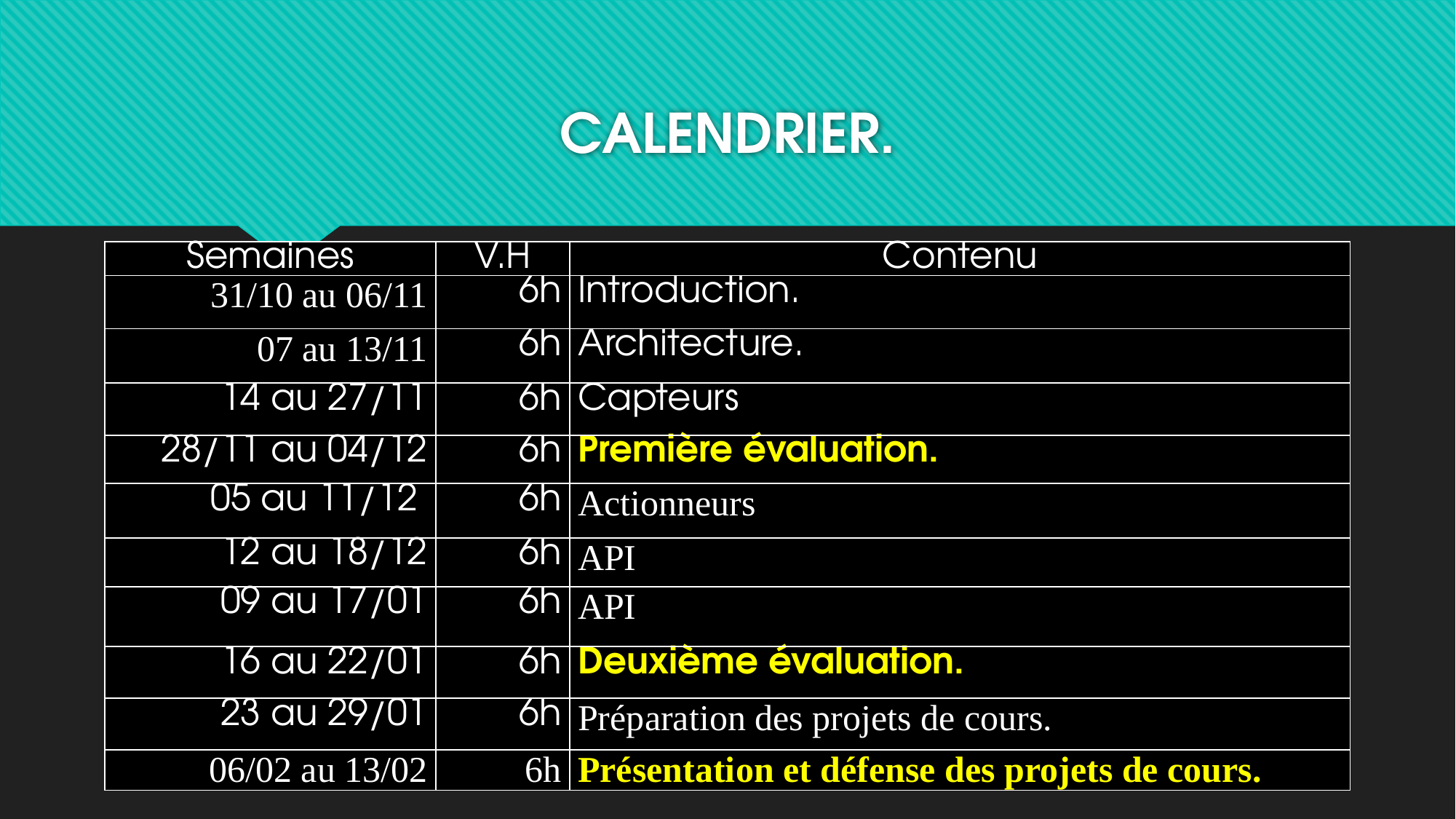

# CALENDRIER.
| Semaines | V.H | Contenu |
| --- | --- | --- |
| 31/10 au 06/11 | 6h | Introduction. |
| 07 au 13/11 | 6h | Architecture. |
| 14 au 27/11 | 6h | Capteurs |
| 28/11 au 04/12 | 6h | Première évaluation. |
| 05 au 11/12 | 6h | Actionneurs |
| 12 au 18/12 | 6h | API |
| 09 au 17/01 | 6h | API |
| 16 au 22/01 | 6h | Deuxième évaluation. |
| 23 au 29/01 | 6h | Préparation des projets de cours. |
| 06/02 au 13/02 | 6h | Présentation et défense des projets de cours. |